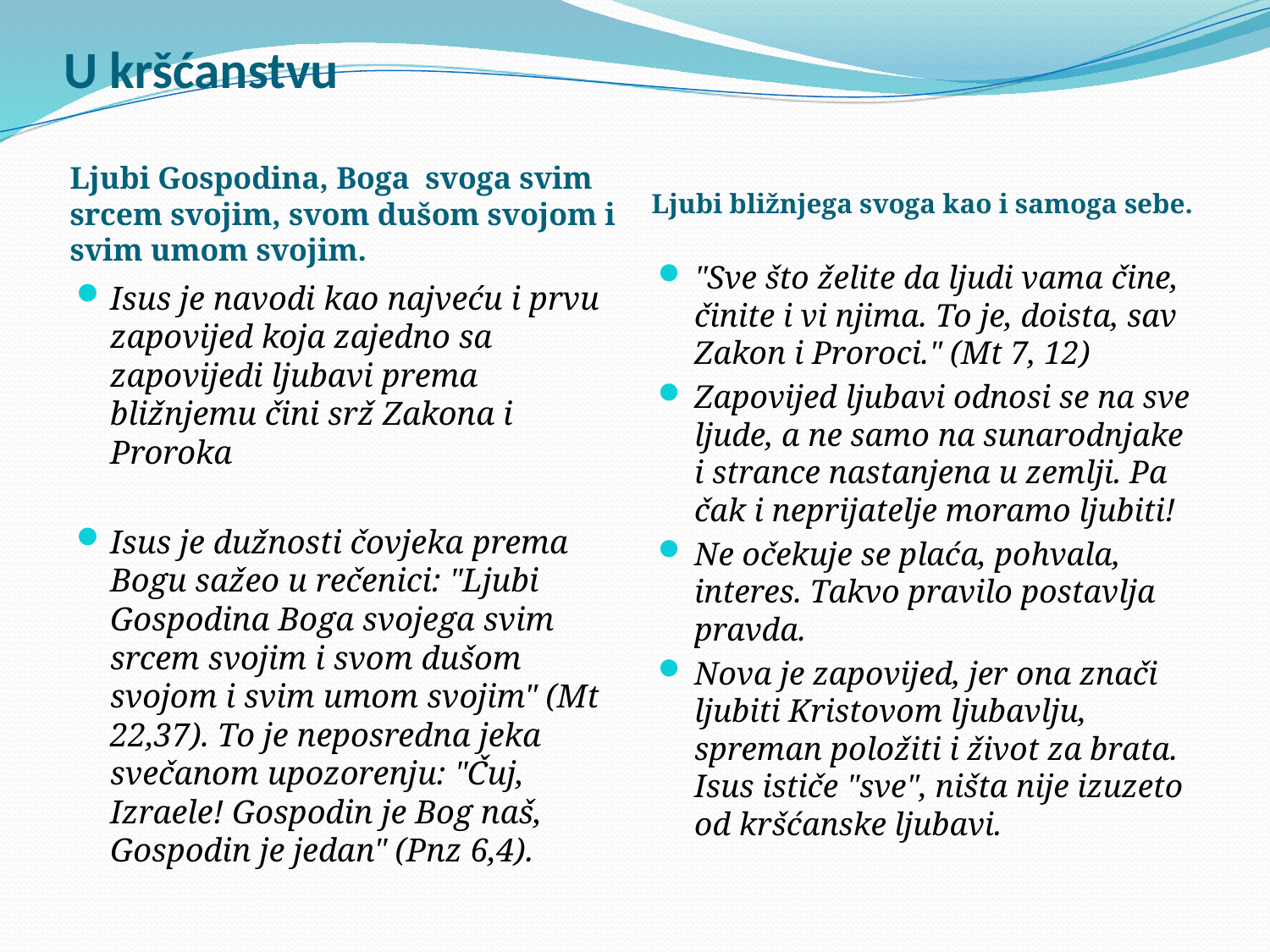

# U kršćanstvu

Ljubi bližnjega svoga kao i samoga sebe.

Ljubi Gospodina, Boga  svoga svim srcem svojim, svom dušom svojom i svim umom svojim.
"Sve što želite da ljudi vama čine, činite i vi njima. To je, doista, sav Zakon i Proroci." (Mt 7, 12)
Zapovijed ljubavi odnosi se na sve ljude, a ne samo na sunarodnjake i strance nastanjena u zemlji. Pa čak i neprijatelje moramo ljubiti!
Ne očekuje se plaća, pohvala, interes. Takvo pravilo postavlja pravda.
Nova je zapovijed, jer ona znači ljubiti Kristovom ljubavlju, spreman položiti i život za brata. Isus ističe "sve", ništa nije izuzeto od kršćanske ljubavi.

Isus je navodi kao najveću i prvu zapovijed koja zajedno sa zapovijedi ljubavi prema bližnjemu čini srž Zakona i Proroka

Isus je dužnosti čovjeka prema Bogu sažeo u rečenici: "Ljubi Gospodina Boga svojega svim srcem svojim i svom dušom svojom i svim umom svojim" (Mt 22,37). To je neposredna jeka svečanom upozorenju: "Čuj, Izraele! Gospodin je Bog naš, Gospodin je jedan" (Pnz 6,4).